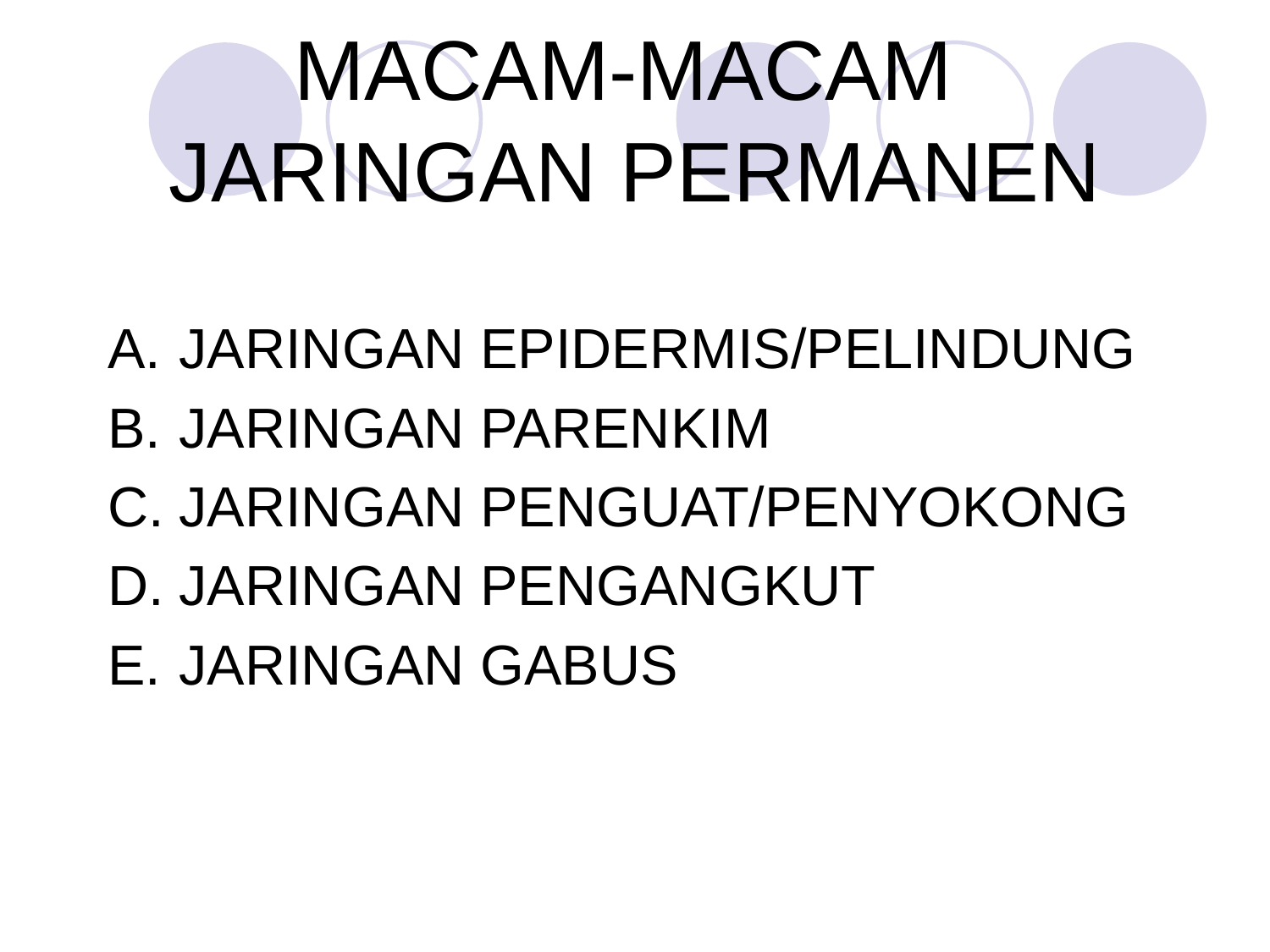

# MACAM-MACAM JARINGAN PERMANEN
JARINGAN EPIDERMIS/PELINDUNG
JARINGAN PARENKIM
JARINGAN PENGUAT/PENYOKONG
JARINGAN PENGANGKUT
JARINGAN GABUS